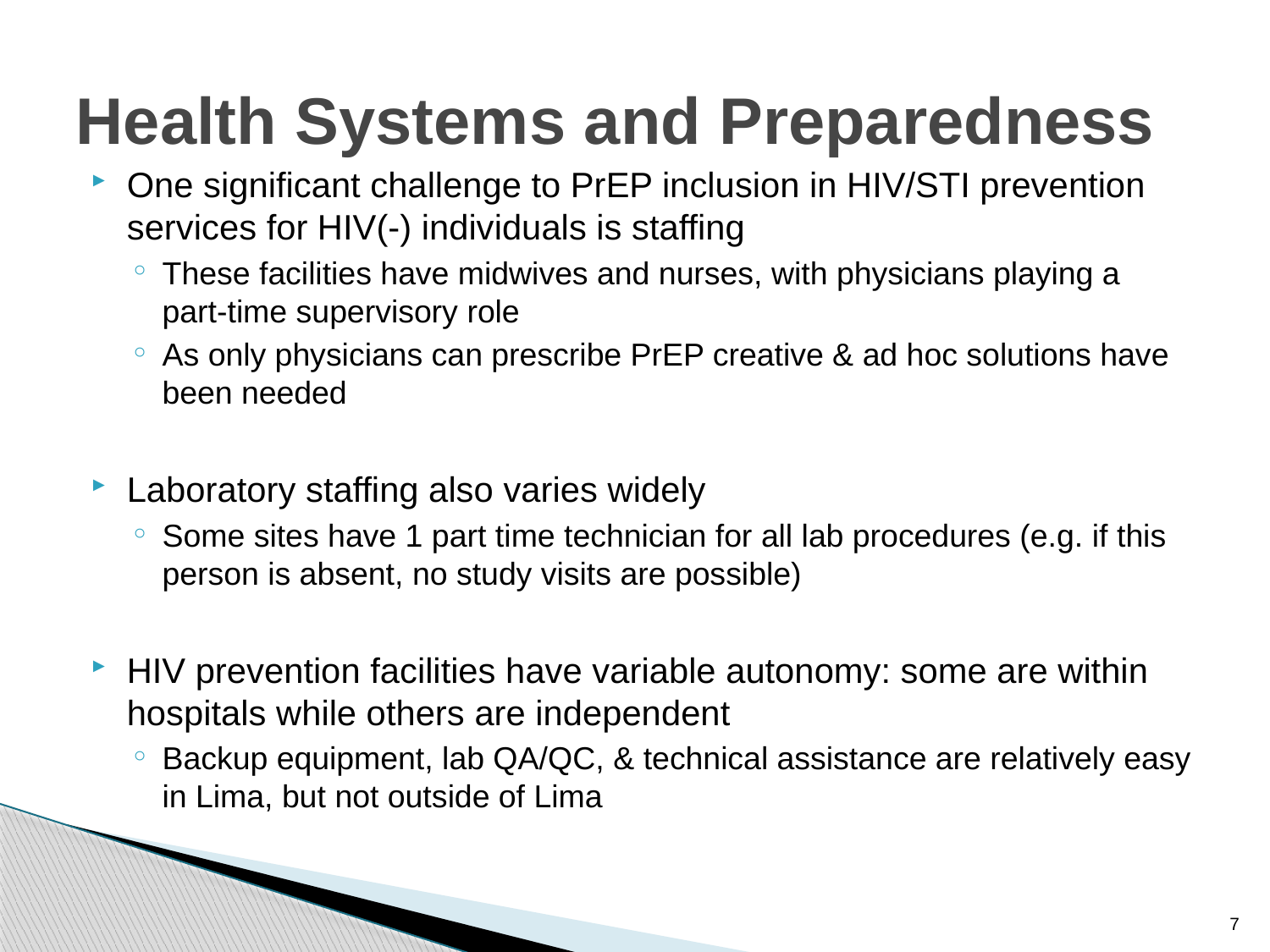

# Health Systems and Preparedness
One significant challenge to PrEP inclusion in HIV/STI prevention services for HIV(-) individuals is staffing
These facilities have midwives and nurses, with physicians playing a part-time supervisory role
As only physicians can prescribe PrEP creative & ad hoc solutions have been needed

Laboratory staffing also varies widely
Some sites have 1 part time technician for all lab procedures (e.g. if this person is absent, no study visits are possible)

HIV prevention facilities have variable autonomy: some are within hospitals while others are independent
Backup equipment, lab QA/QC, & technical assistance are relatively easy in Lima, but not outside of Lima
7